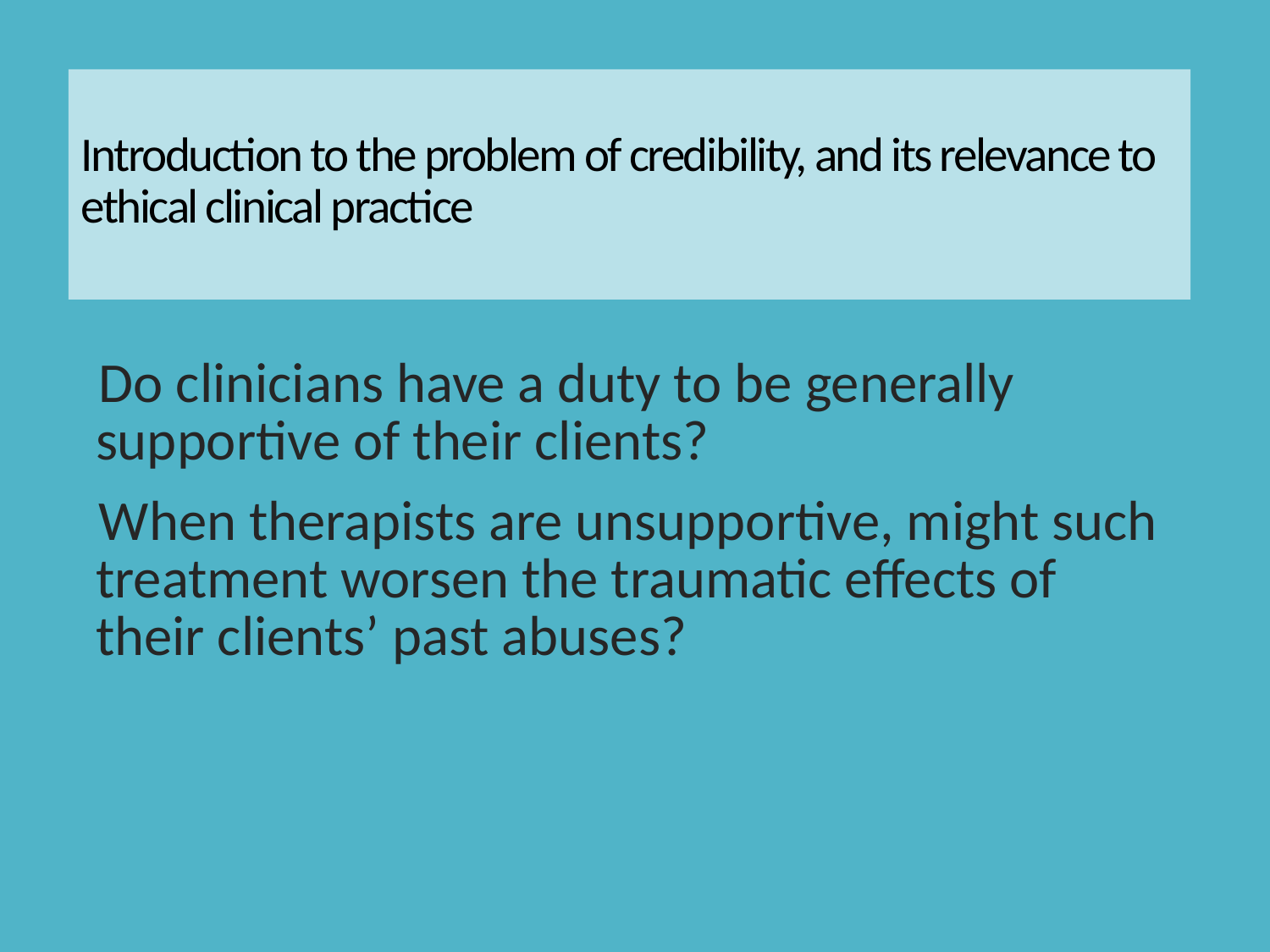

# Introduction to the problem of credibility, and its relevance to ethical clinical practice

Do clinicians have a duty to be generally supportive of their clients?
When therapists are unsupportive, might such treatment worsen the traumatic effects of their clients’ past abuses?